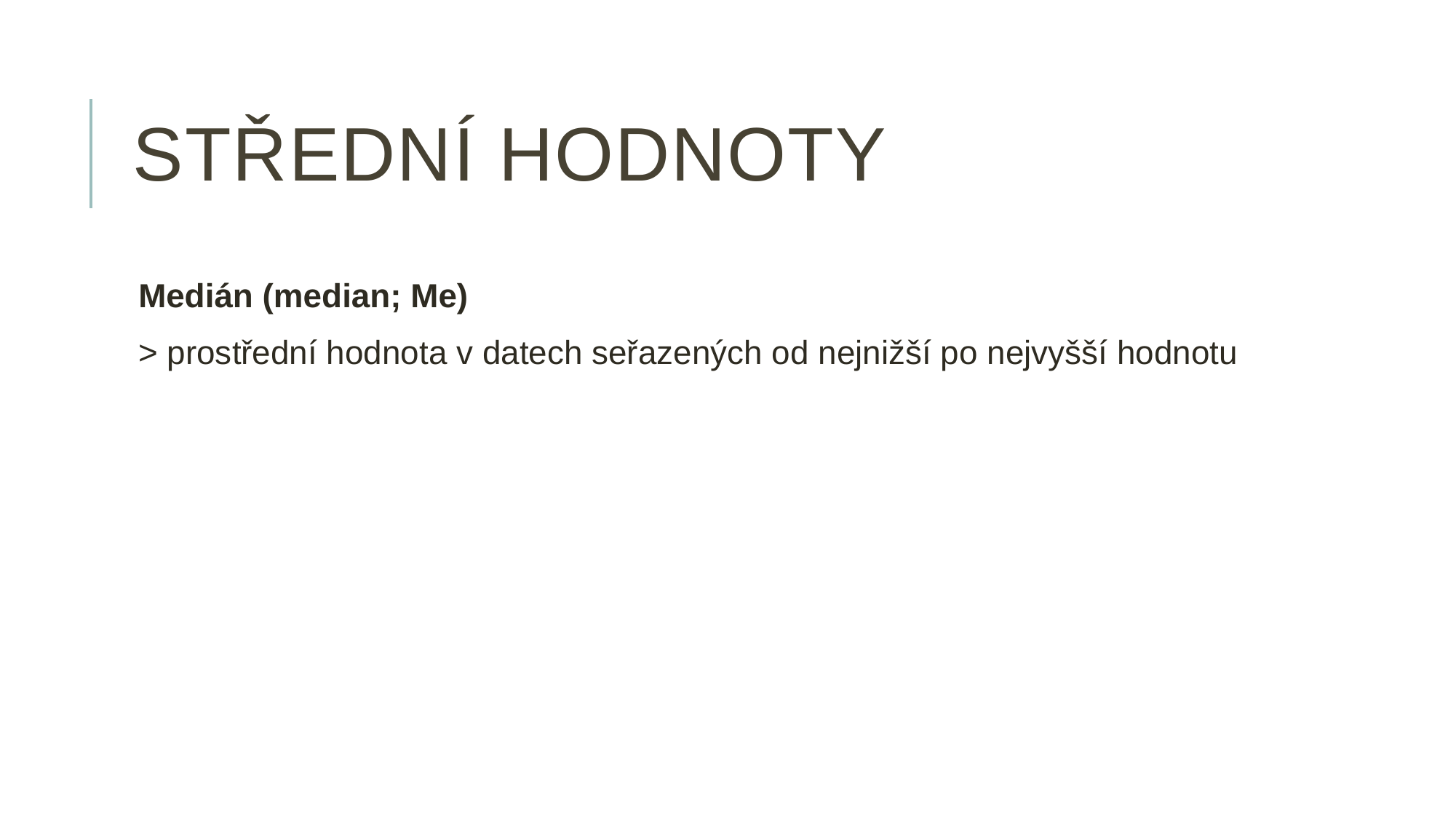

# STŘEDNÍ HODNOTY
Medián (median; Me)
> prostřední hodnota v datech seřazených od nejnižší po nejvyšší hodnotu